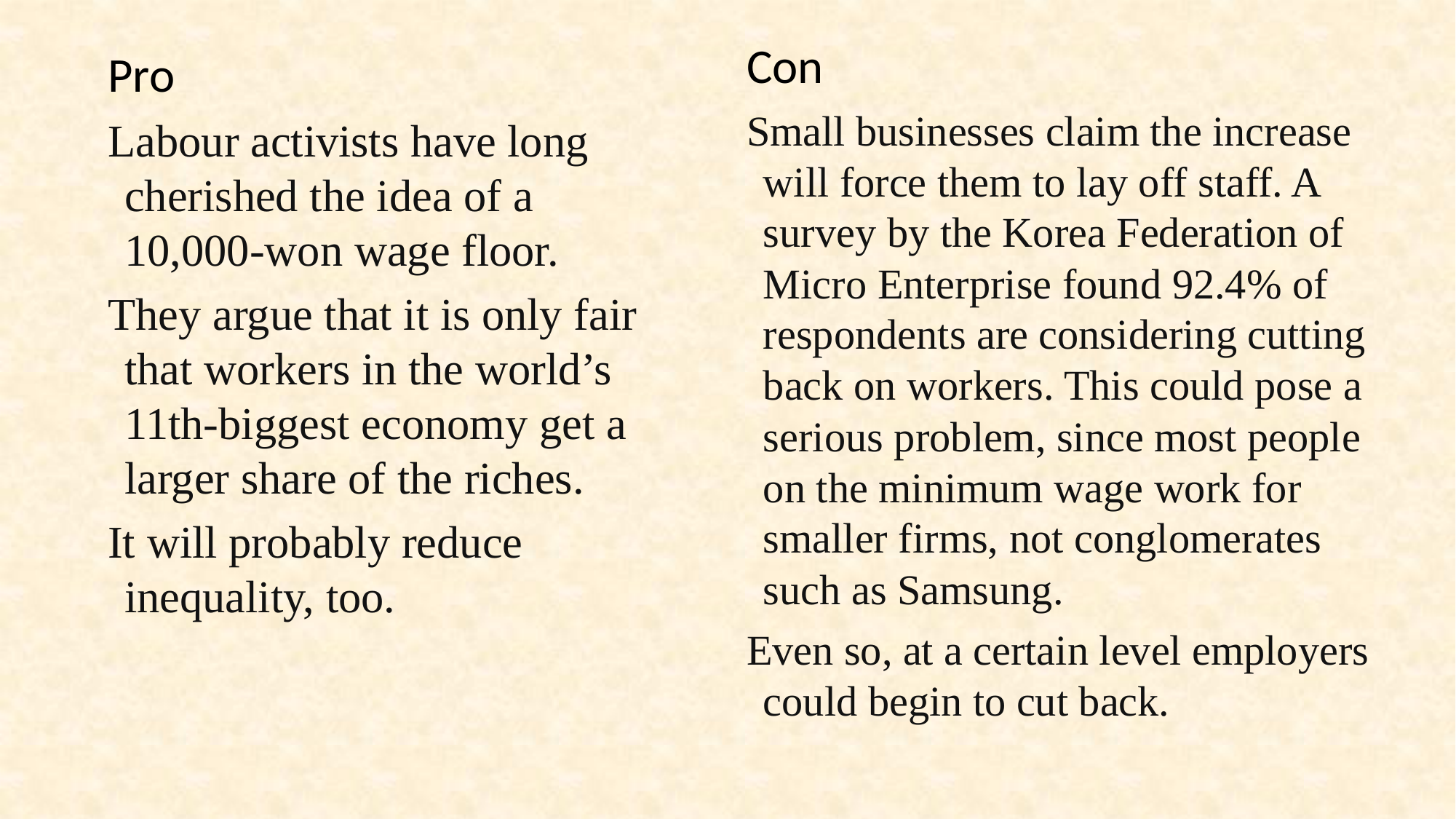

Con
Small businesses claim the increase will force them to lay off staff. A survey by the Korea Federation of Micro Enterprise found 92.4% of respondents are considering cutting back on workers. This could pose a serious problem, since most people on the minimum wage work for smaller firms, not conglomerates such as Samsung.
Even so, at a certain level employers could begin to cut back.

Pro
Labour activists have long cherished the idea of a 10,000-won wage floor.
They argue that it is only fair that workers in the world’s 11th-biggest economy get a larger share of the riches.
It will probably reduce inequality, too.